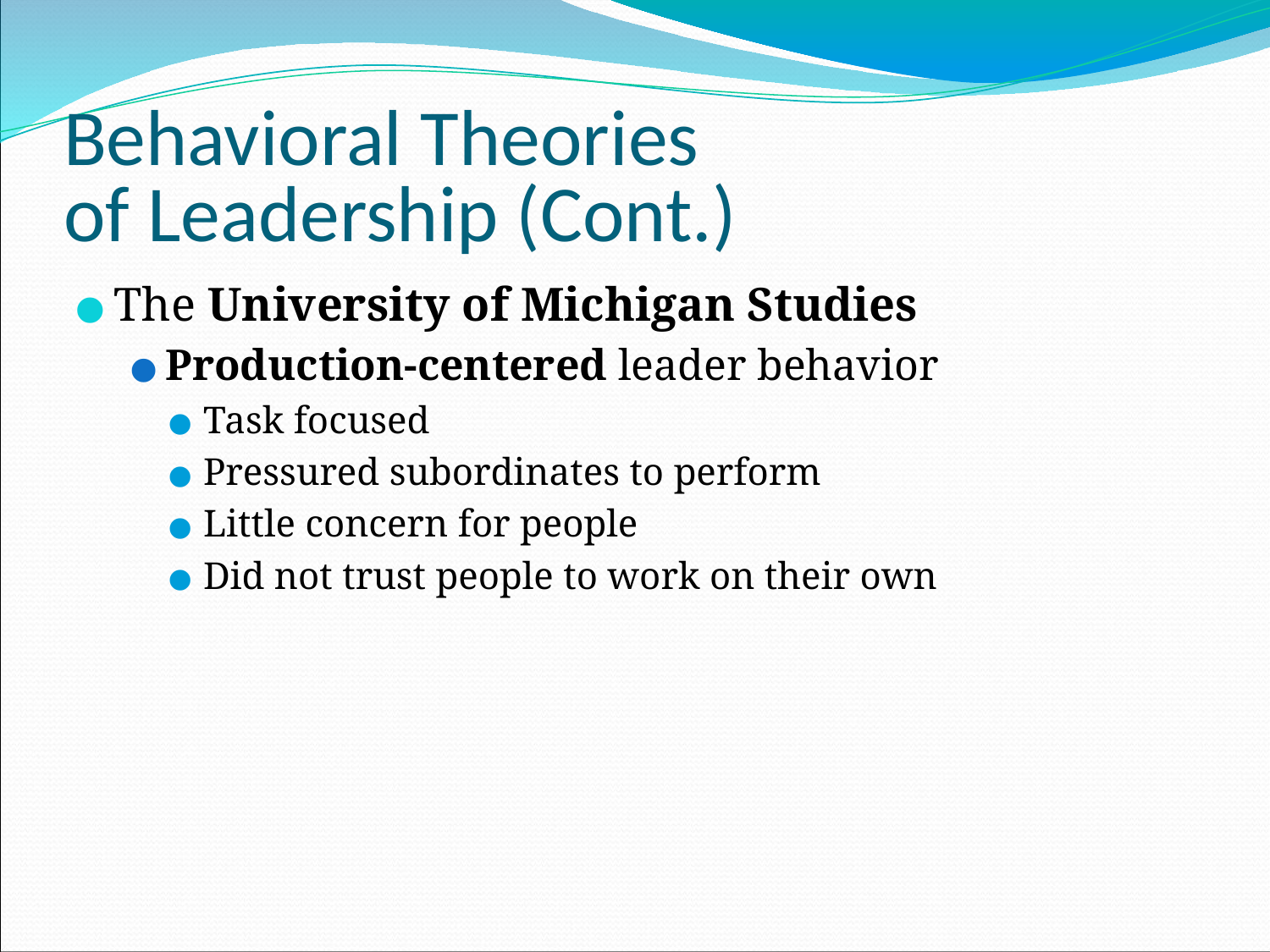

# Behavioral Theories of Leadership (Cont.)
The University of Michigan Studies
Production-centered leader behavior
Task focused
Pressured subordinates to perform
Little concern for people
Did not trust people to work on their own